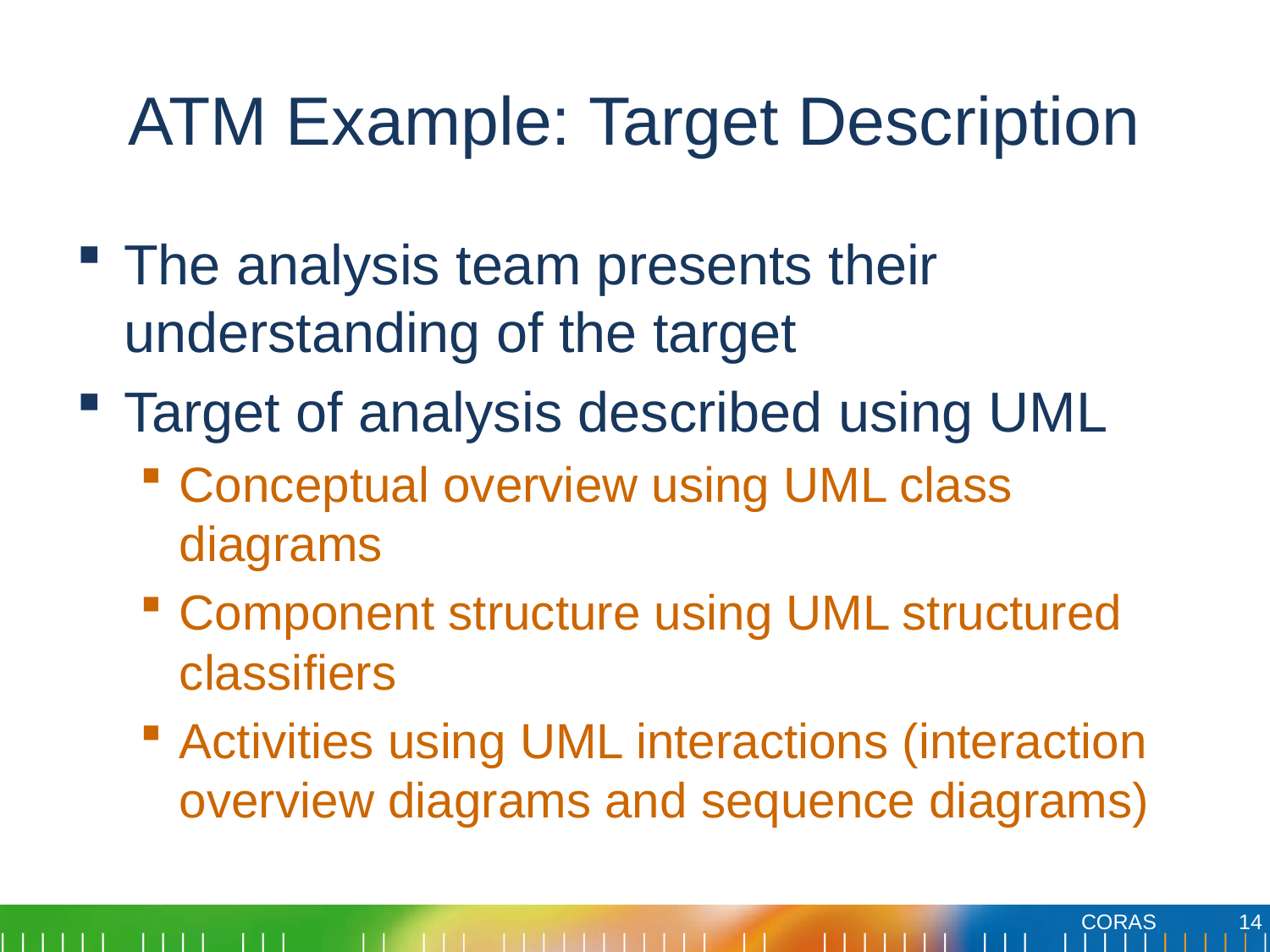

# ATM Example: Target Description
The analysis team presents their understanding of the target
Target of analysis described using UML
Conceptual overview using UML class diagrams
Component structure using UML structured classifiers
Activities using UML interactions (interaction overview diagrams and sequence diagrams)
14
CORAS